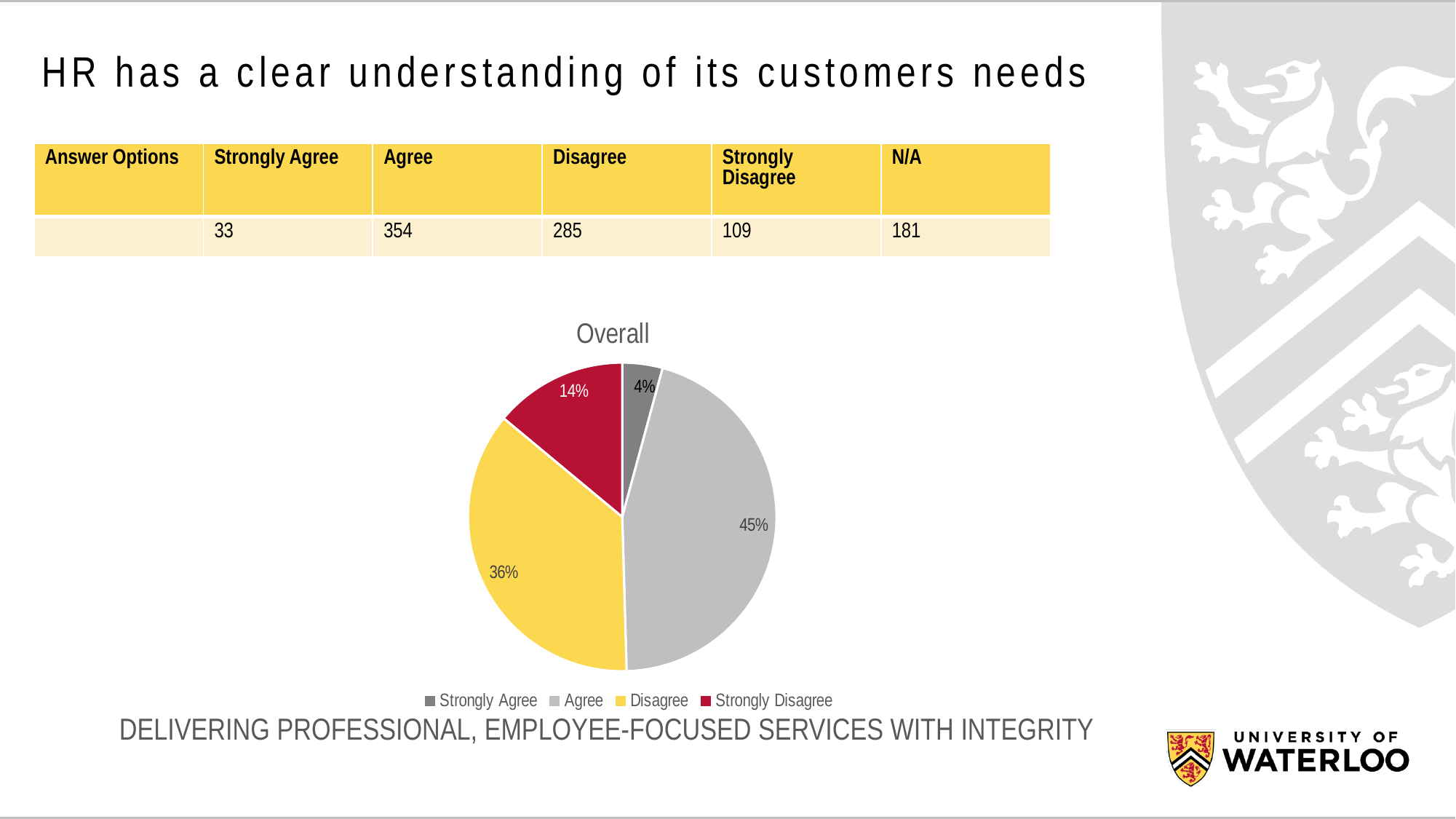

# HR has a clear understanding of its customers needs
| Answer Options | Strongly Agree | Agree | Disagree | Strongly Disagree | N/A |
| --- | --- | --- | --- | --- | --- |
|  | 33 | 354 | 285 | 109 | 181 |

### Chart: Overall

| Category | Employment Type |
|---|---|
| Strongly Agree | 33.0 |
| Agree | 354.0 |
| Disagree | 285.0 |
| Strongly Disagree | 109.0 |
DELIVERING PROFESSIONAL, EMPLOYEE-FOCUSED SERVICES WITH INTEGRITY